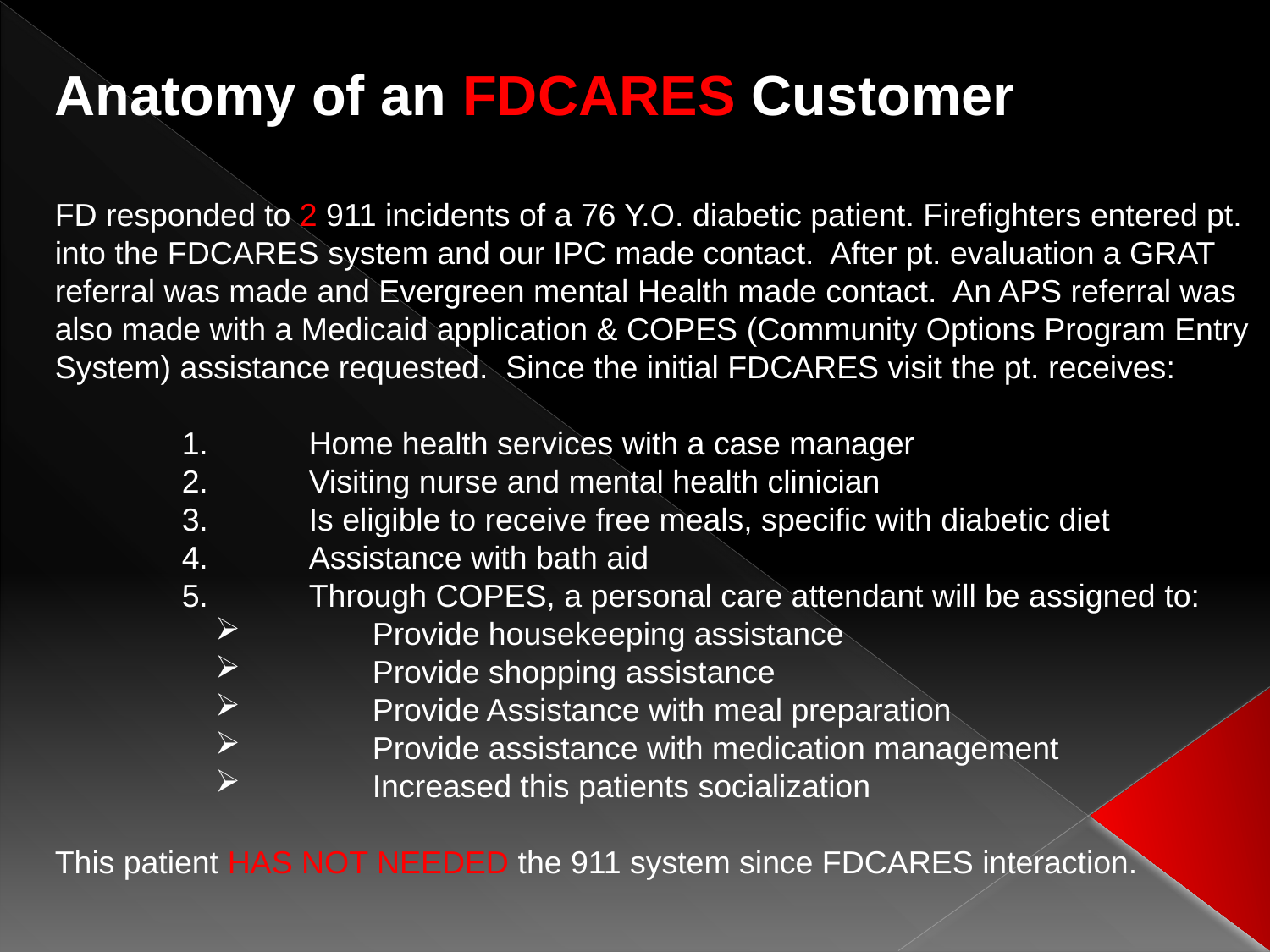

Anatomy of an FDCARES Customer

FD responded to 2 911 incidents of a 76 Y.O. diabetic patient. Firefighters entered pt. into the FDCARES system and our IPC made contact.  After pt. evaluation a GRAT referral was made and Evergreen mental Health made contact.  An APS referral was also made with a Medicaid application & COPES (Community Options Program Entry System) assistance requested.  Since the initial FDCARES visit the pt. receives:

	1.	Home health services with a case manager
	2.	Visiting nurse and mental health clinician
	3.	Is eligible to receive free meals, specific with diabetic diet
	4.	Assistance with bath aid
	5.	Through COPES, a personal care attendant will be assigned to:
	Provide housekeeping assistance
 	Provide shopping assistance
 	Provide Assistance with meal preparation
 	Provide assistance with medication management
	Increased this patients socialization

This patient HAS NOT NEEDED the 911 system since FDCARES interaction.